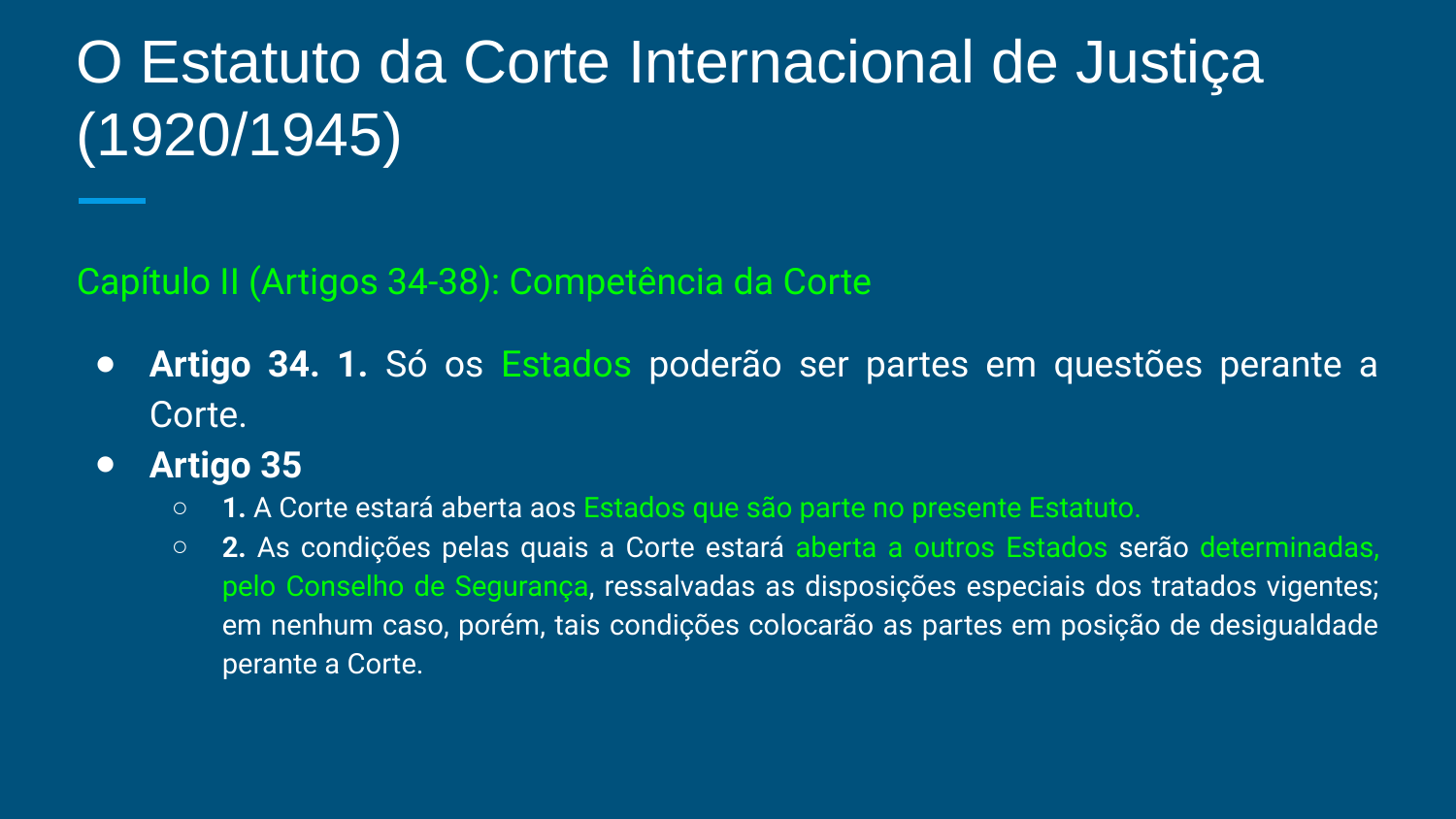

# O Estatuto da Corte Internacional de Justiça (1920/1945)
Capítulo II (Artigos 34-38): Competência da Corte
Artigo 34. 1. Só os Estados poderão ser partes em questões perante a Corte.
Artigo 35
1. A Corte estará aberta aos Estados que são parte no presente Estatuto.
2. As condições pelas quais a Corte estará aberta a outros Estados serão determinadas, pelo Conselho de Segurança, ressalvadas as disposições especiais dos tratados vigentes; em nenhum caso, porém, tais condições colocarão as partes em posição de desigualdade perante a Corte.